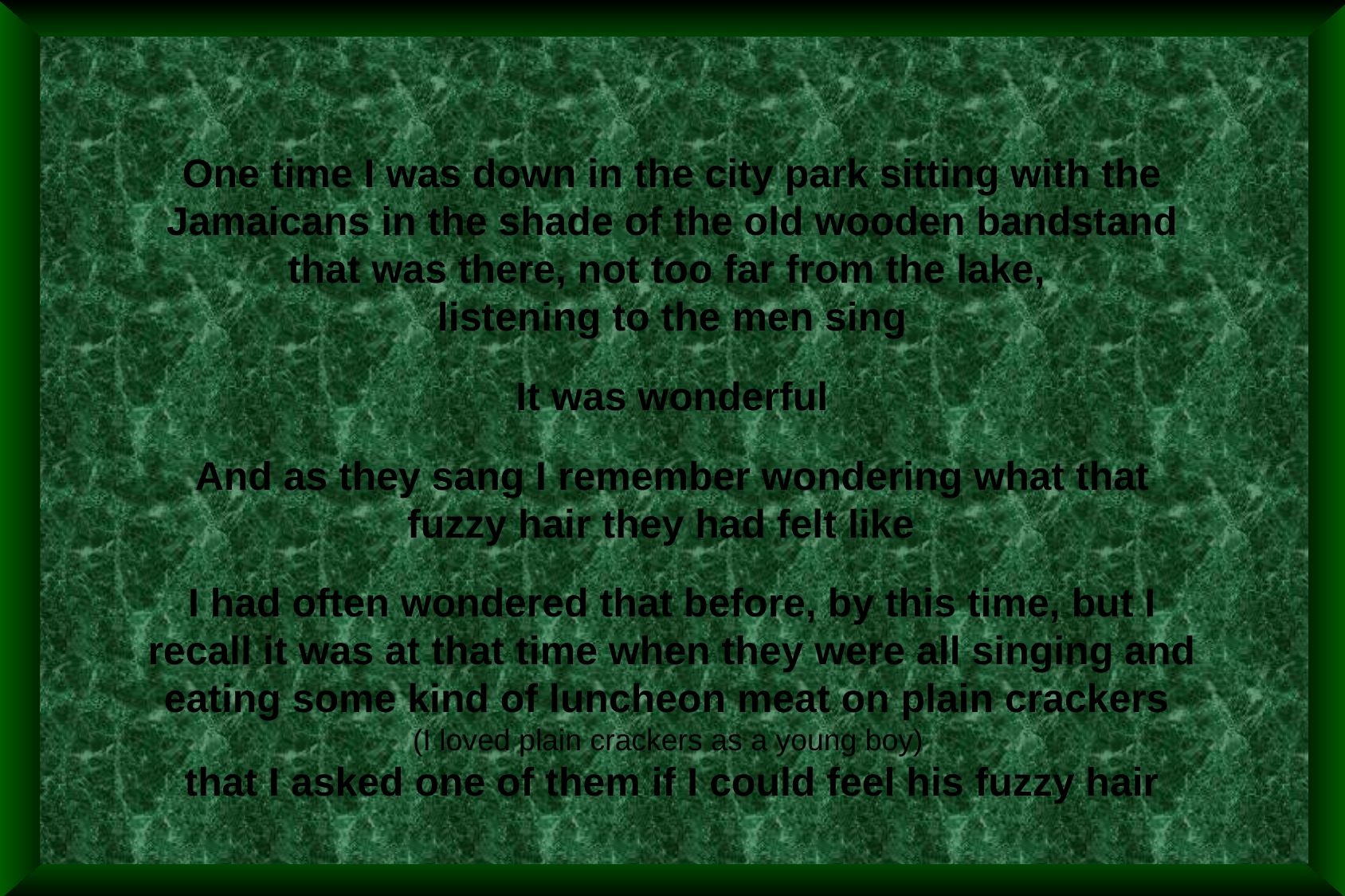

One time I was down in the city park sitting with the Jamaicans in the shade of the old wooden bandstand that was there, not too far from the lake,
listening to the men sing

It was wonderful

And as they sang I remember wondering what that fuzzy hair they had felt like

I had often wondered that before, by this time, but I recall it was at that time when they were all singing and eating some kind of luncheon meat on plain crackers
(I loved plain crackers as a young boy)
that I asked one of them if I could feel his fuzzy hair